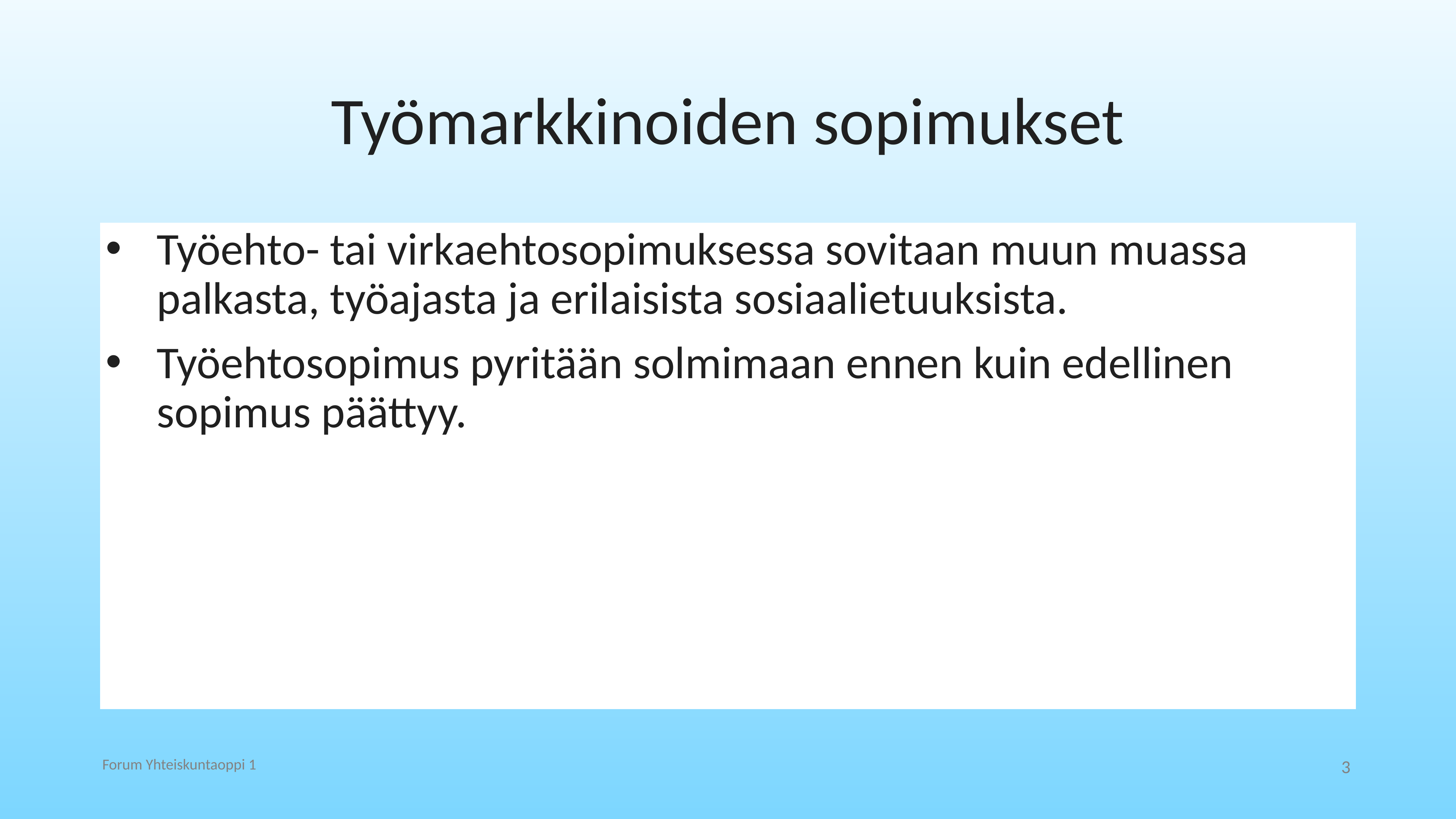

# Työmarkkinoiden sopimukset
Työehto- tai virkaehtosopimuksessa sovitaan muun muassa palkasta, työajasta ja erilaisista sosiaalietuuksista.
Työehtosopimus pyritään solmimaan ennen kuin edellinen sopimus päättyy.
Forum Yhteiskuntaoppi 1
3